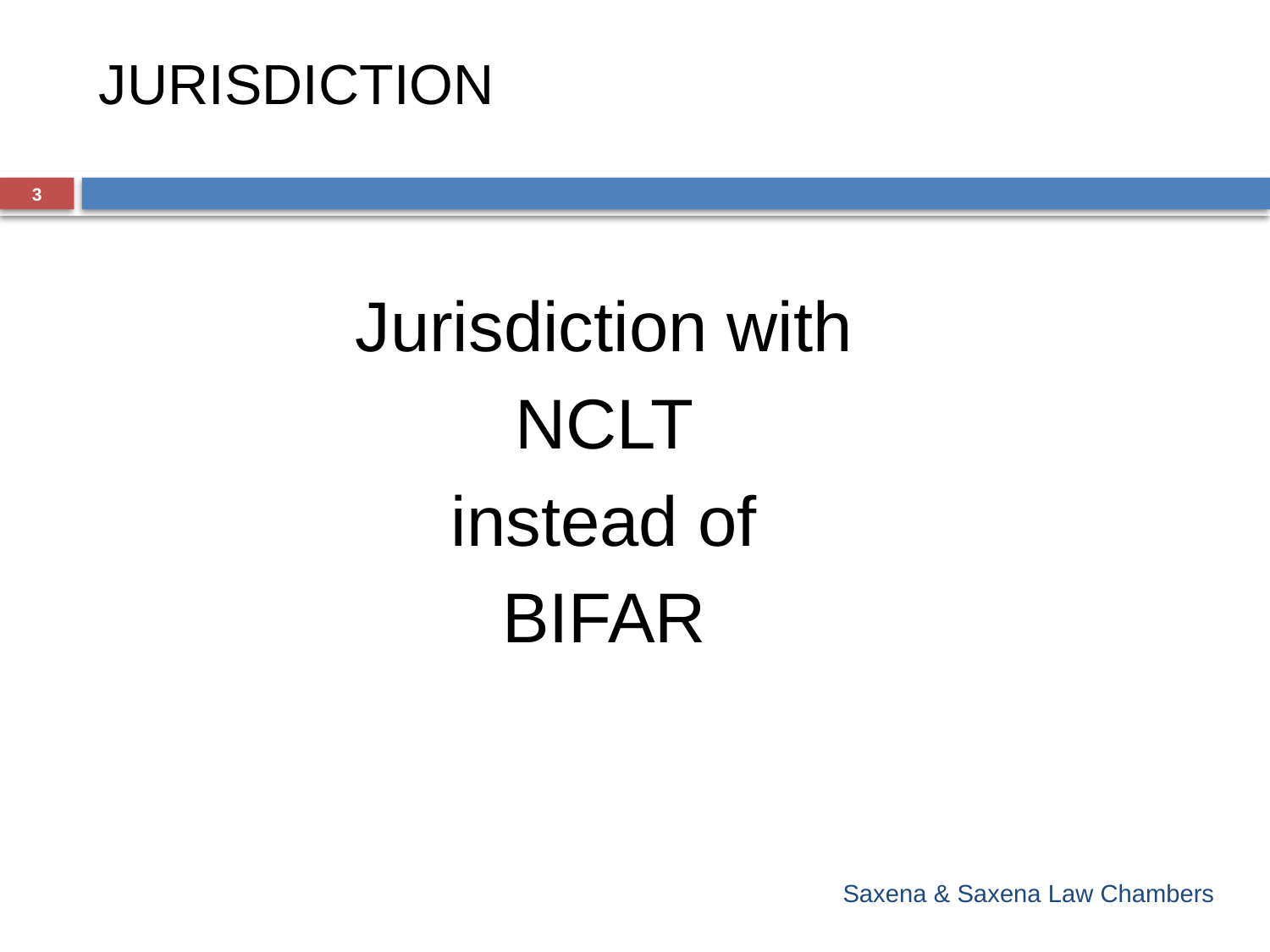

JURISDICTION
3
Jurisdiction with
NCLT
instead of
BIFAR

Saxena & Saxena Law Chambers